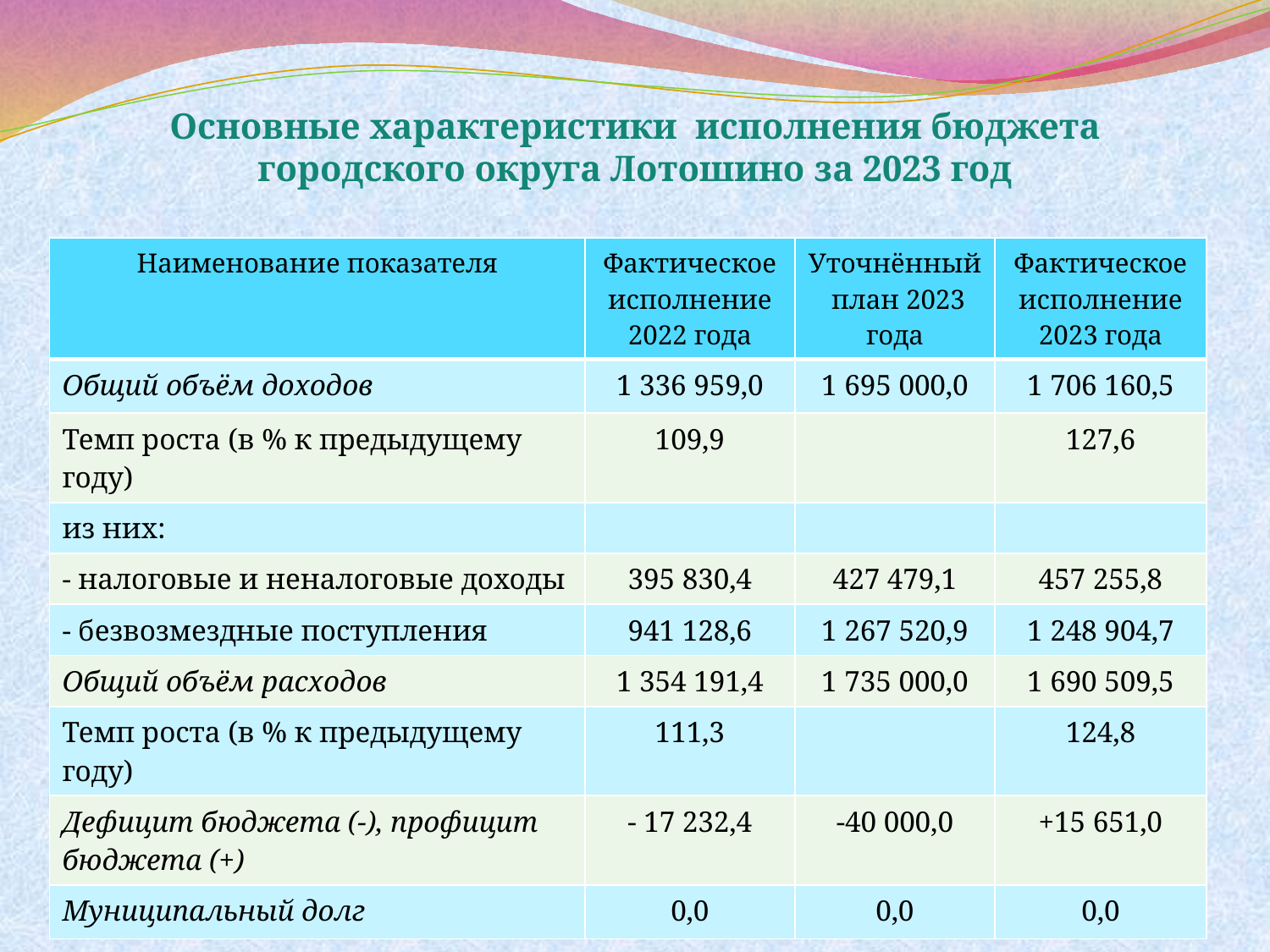

# Основные характеристики  исполнения бюджета городского округа Лотошино за 2023 год
| Наименование показателя | Фактическое исполнение 2022 года | Уточнённый план 2023 года | Фактическое исполнение 2023 года |
| --- | --- | --- | --- |
| Общий объём доходов | 1 336 959,0 | 1 695 000,0 | 1 706 160,5 |
| Темп роста (в % к предыдущему году) | 109,9 |  | 127,6 |
| из них: |  |  |  |
| - налоговые и неналоговые доходы | 395 830,4 | 427 479,1 | 457 255,8 |
| - безвозмездные поступления | 941 128,6 | 1 267 520,9 | 1 248 904,7 |
| Общий объём расходов | 1 354 191,4 | 1 735 000,0 | 1 690 509,5 |
| Темп роста (в % к предыдущему году) | 111,3 |  | 124,8 |
| Дефицит бюджета (-), профицит бюджета (+) | - 17 232,4 | -40 000,0 | +15 651,0 |
| Муниципальный долг | 0,0 | 0,0 | 0,0 |